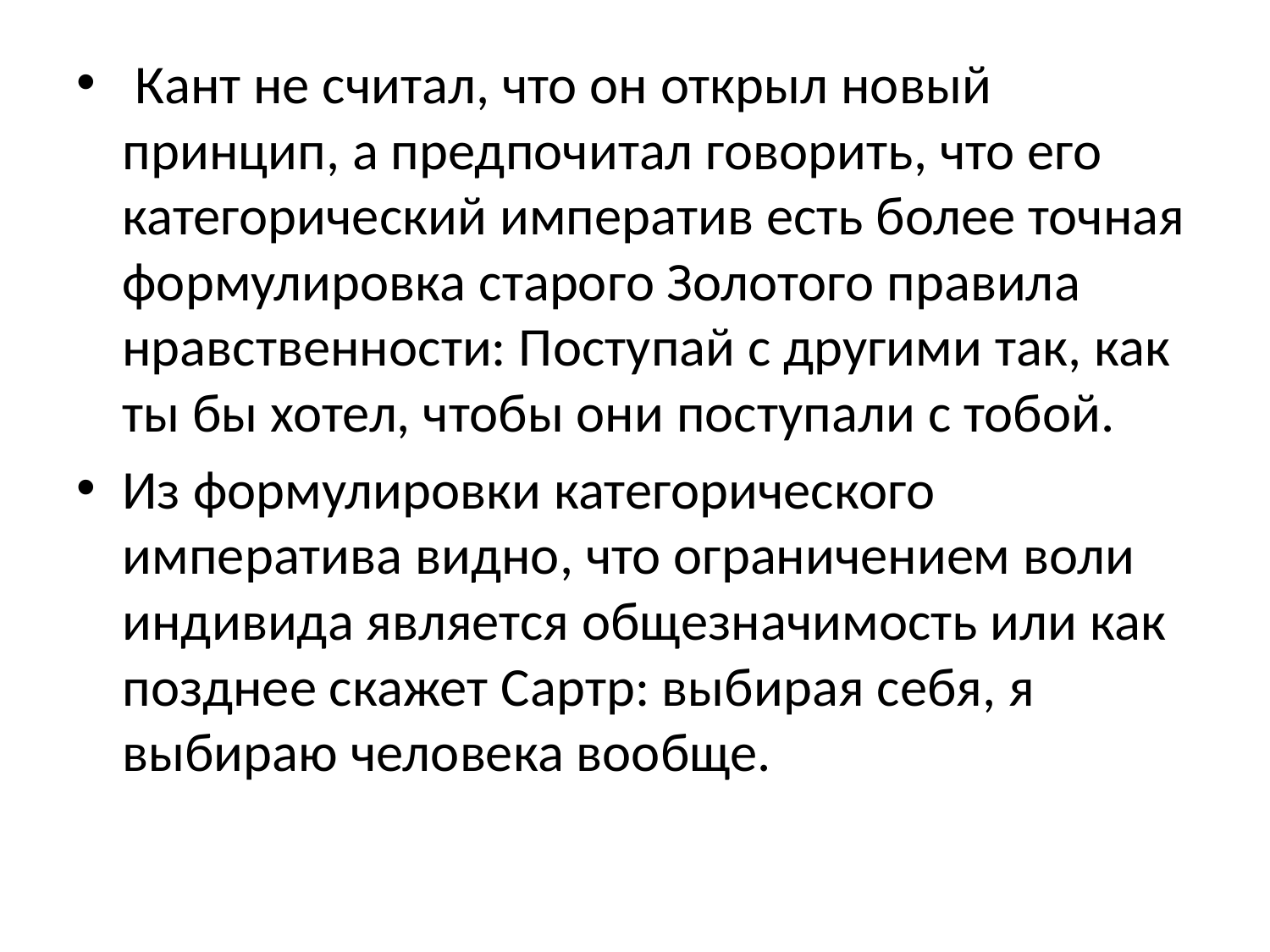

#
 Кант не считал, что он открыл новый принцип, а предпочитал говорить, что его категорический императив есть более точная формулировка старого Золотого правила нравственности: Поступай с другими так, как ты бы хотел, чтобы они поступали с тобой.
Из формулировки категорического императива видно, что ограничением воли индивида является общезначимость или как позднее скажет Сартр: выбирая себя, я выбираю человека вообще.